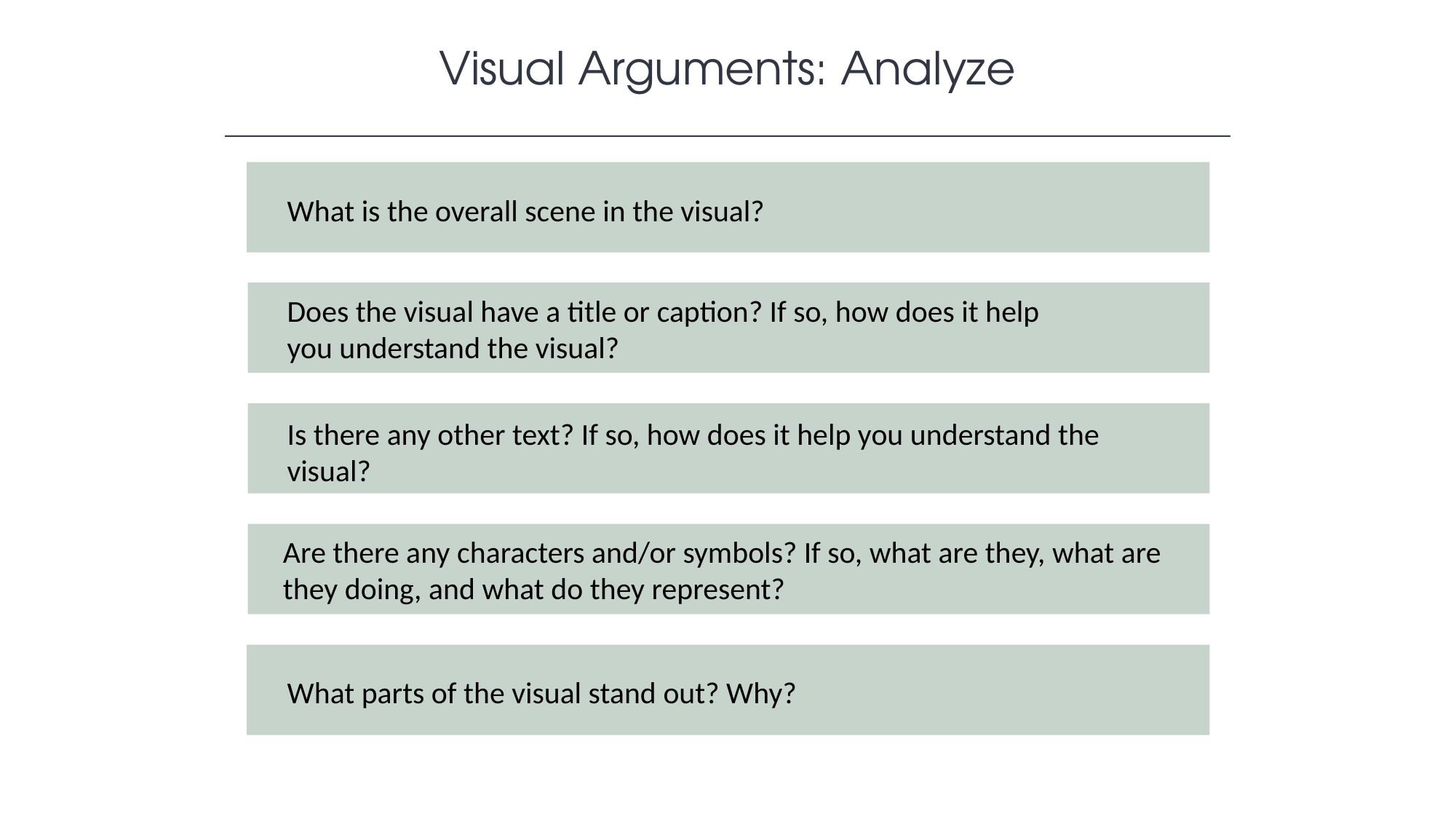

Visual Arguments: Analyze
HAWKES LEARNING

What is the overall scene in the visual?

Does the visual have a title or caption? If so, how does it help you understand the visual?

Is there any other text? If so, how does it help you understand the visual?

Are there any characters and/or symbols? If so, what are they, what are they doing, and what do they represent?

What parts of the visual stand out? Why?